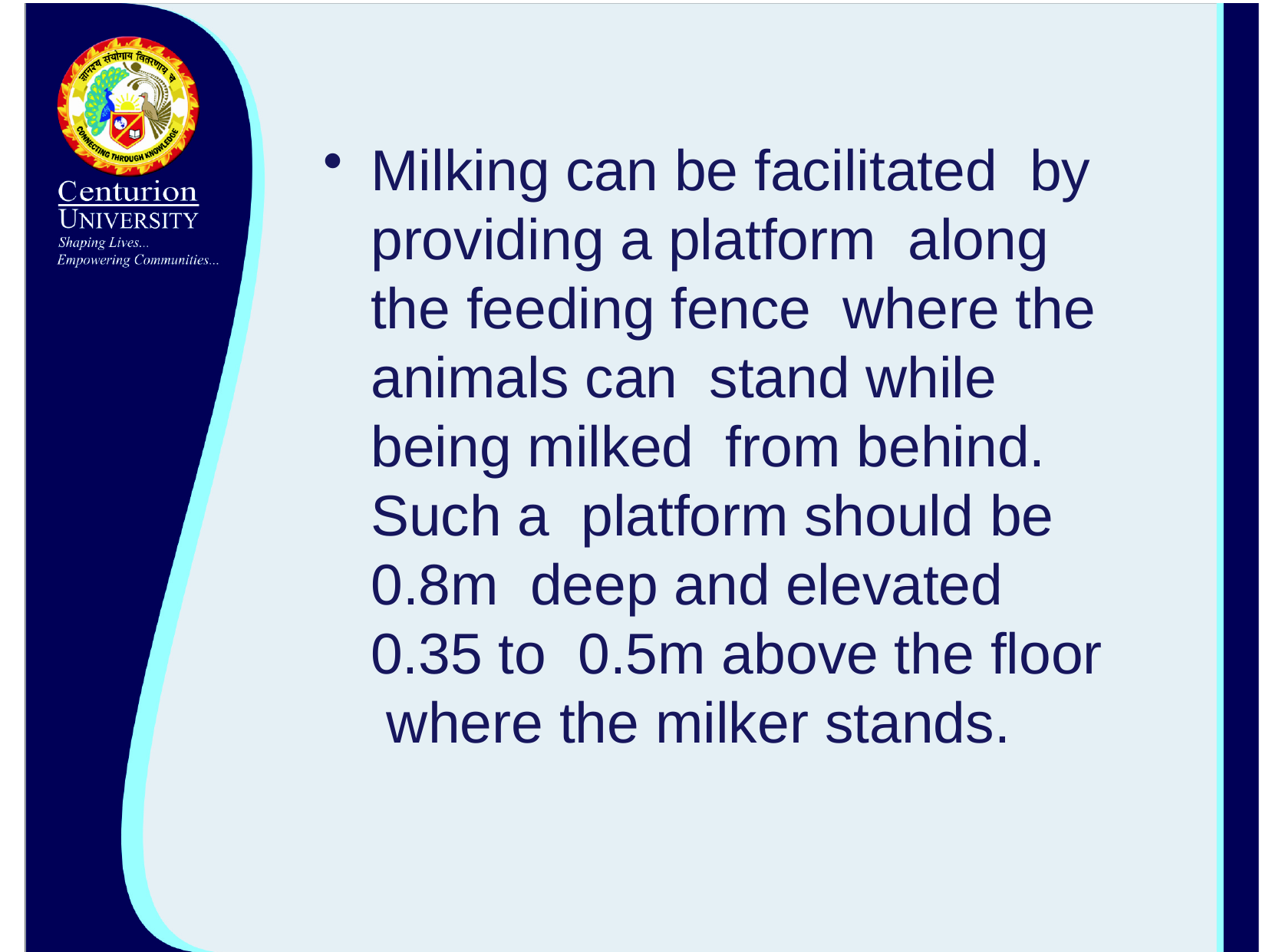

Milking can be facilitated  by providing a platform  along the feeding fence  where the animals can  stand while being milked  from behind. Such a  platform should be 0.8m  deep and elevated 0.35 to  0.5m above the floor  where the milker stands.